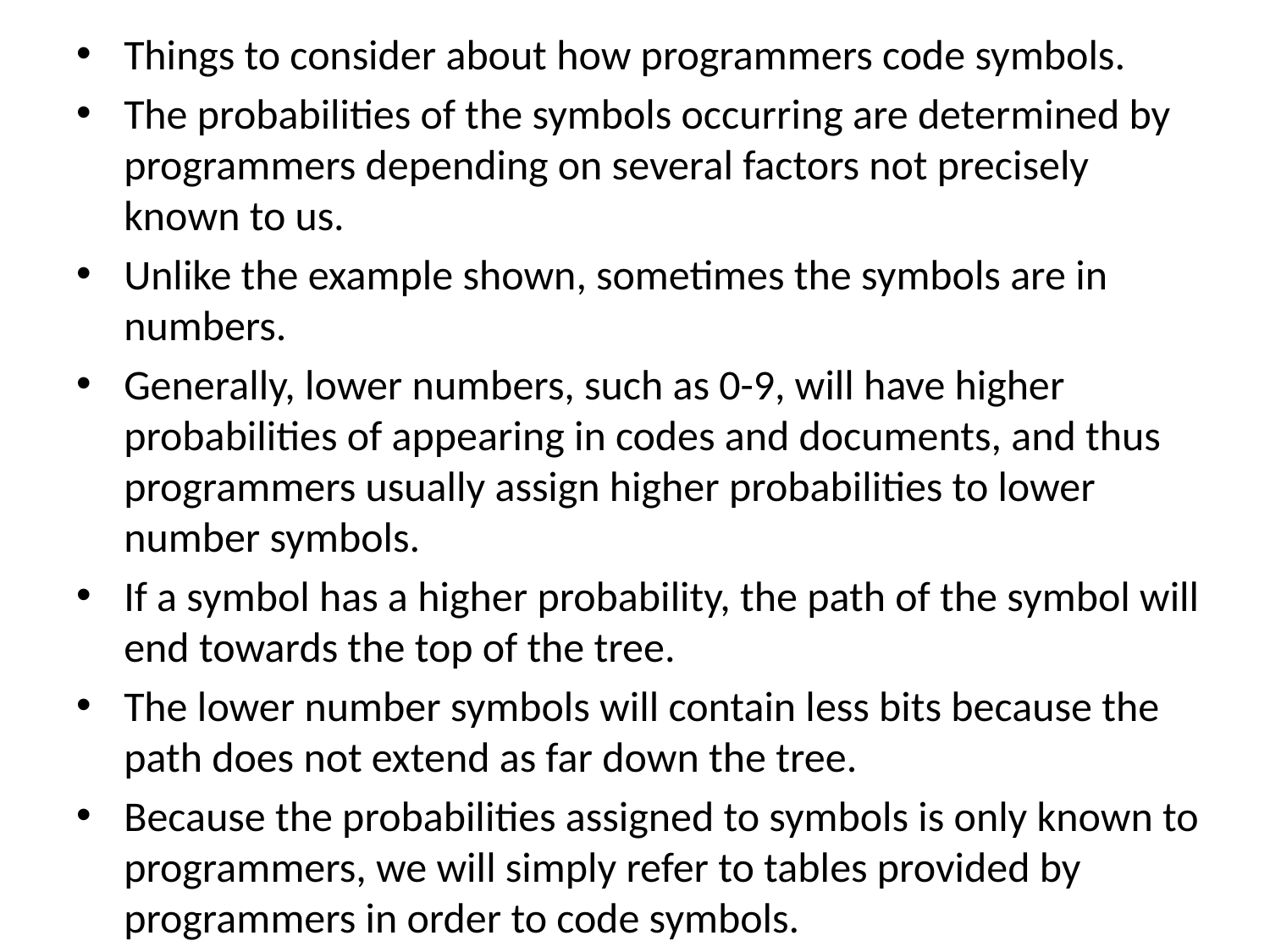

Things to consider about how programmers code symbols.
The probabilities of the symbols occurring are determined by programmers depending on several factors not precisely known to us.
Unlike the example shown, sometimes the symbols are in numbers.
Generally, lower numbers, such as 0-9, will have higher probabilities of appearing in codes and documents, and thus programmers usually assign higher probabilities to lower number symbols.
If a symbol has a higher probability, the path of the symbol will end towards the top of the tree.
The lower number symbols will contain less bits because the path does not extend as far down the tree.
Because the probabilities assigned to symbols is only known to programmers, we will simply refer to tables provided by programmers in order to code symbols.